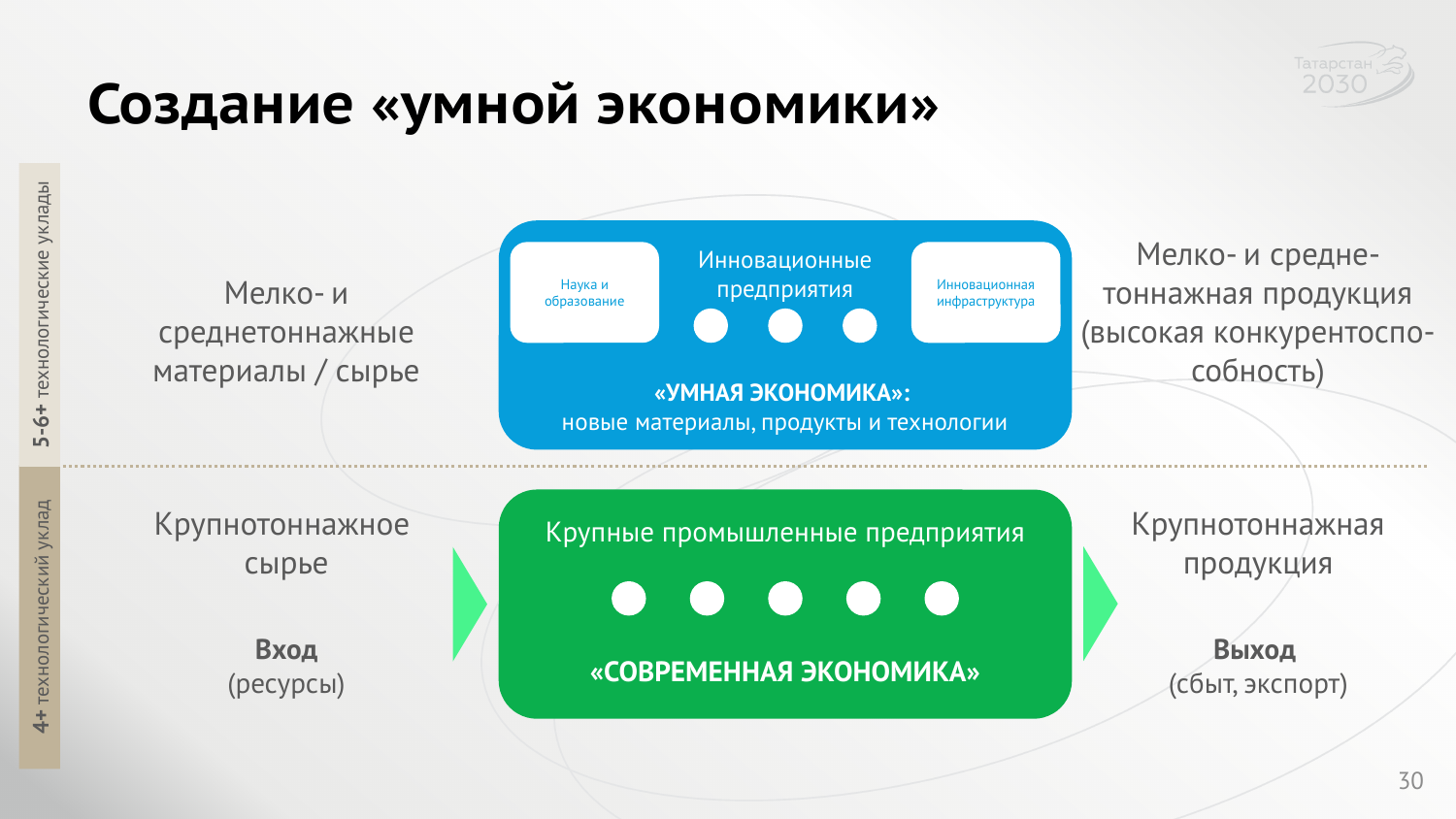

# Создание «умной экономики»

Мелко- и средне-тоннажная продукция (высокая конкурентоспо-собность)
Инновационные предприятия
Наука и образование
Инновационная инфраструктура
Мелко- и среднетоннажные материалы / сырье
5-6+ технологические уклады

«УМНАЯ ЭКОНОМИКА»:
новые материалы, продукты и технологии

Крупнотоннажное
сырье
Крупнотоннажная продукция
Крупные промышленные предприятия

4+ технологический уклад
Вход (ресурсы)
Выход
(сбыт, экспорт)
«СОВРЕМЕННАЯ ЭКОНОМИКА»
30